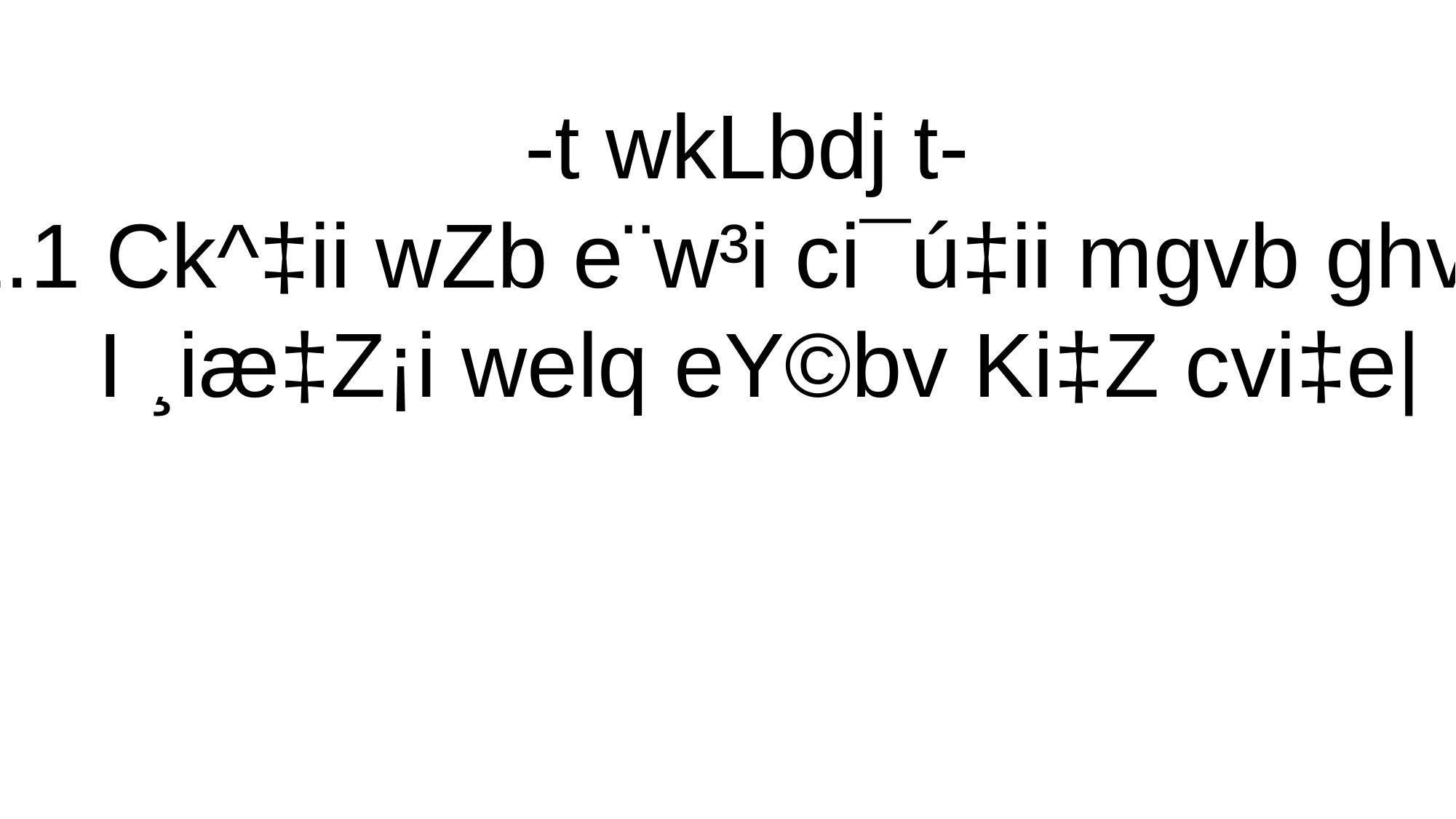

-t wkLbdj t-
3.1.1 Ck^‡ii wZb e¨w³i ci¯ú‡ii mgvb ghv©`v
I ¸iæ‡Z¡i welq eY©bv Ki‡Z cvi‡e|